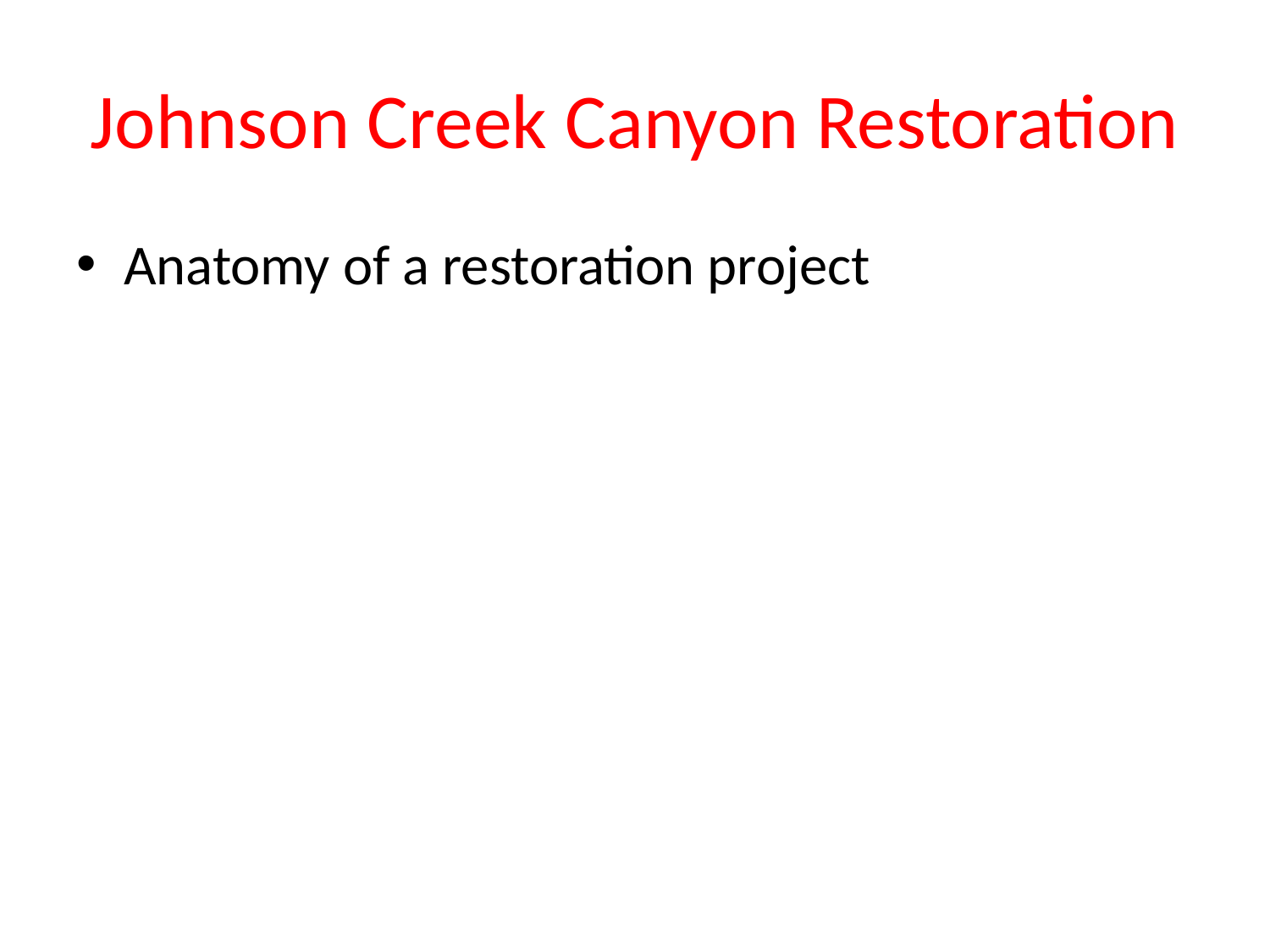

# Johnson Creek Canyon Restoration
Anatomy of a restoration project